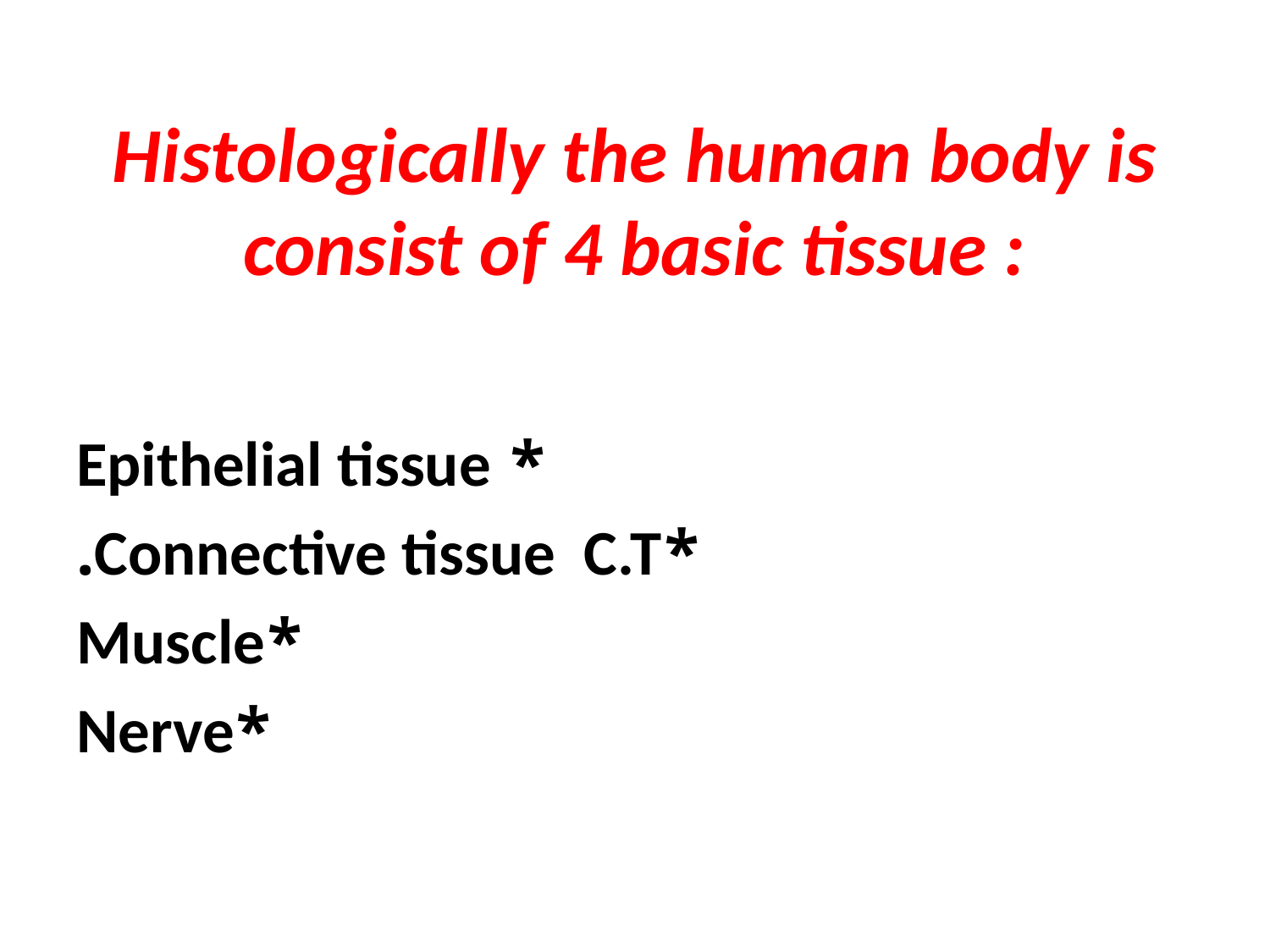

# Histologically the human body is consist of 4 basic tissue :
* Epithelial tissue
*Connective tissue  C.T.
*Muscle
*Nerve